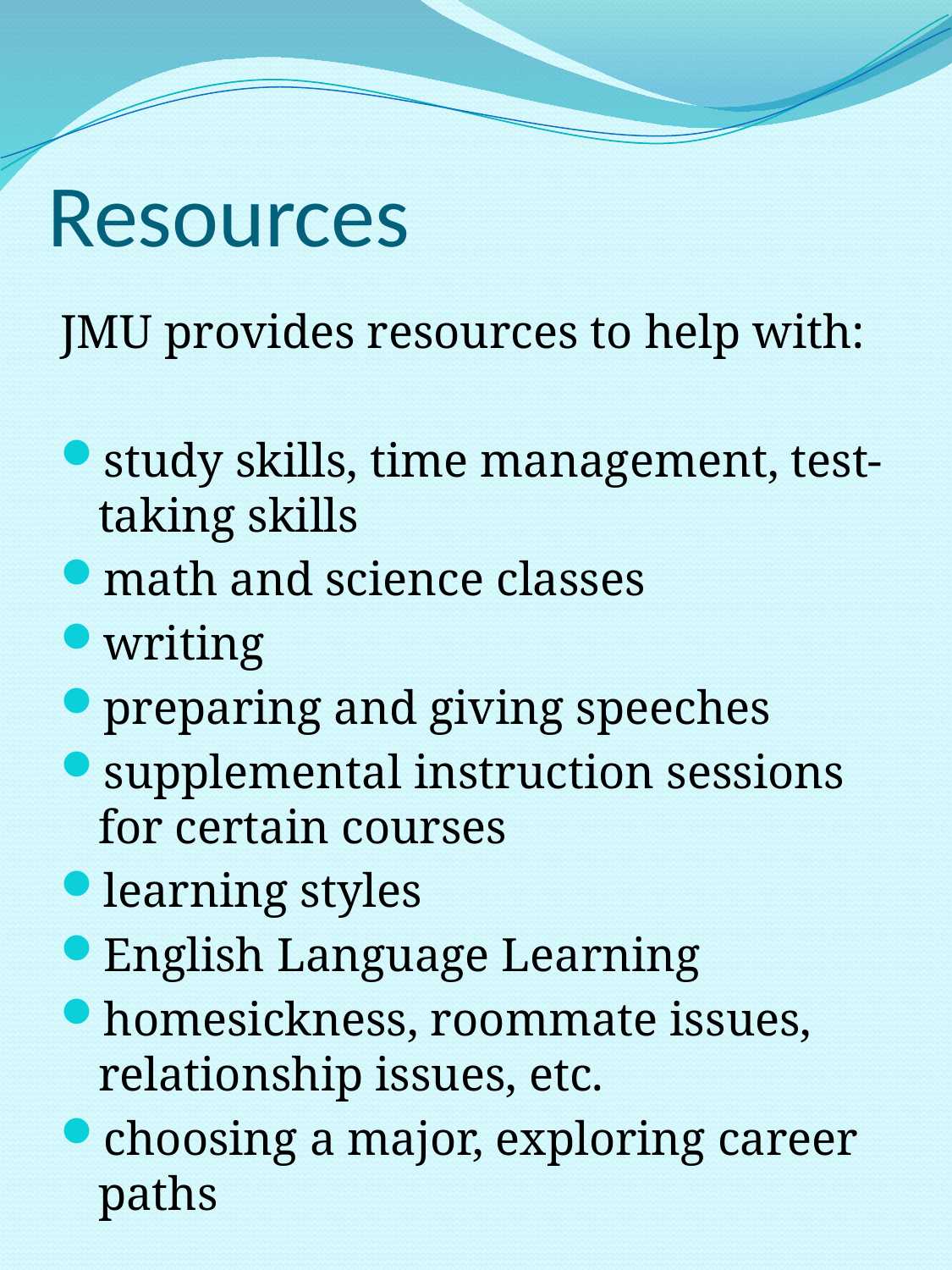

# Resources
JMU provides resources to help with:

study skills, time management, test-taking skills
math and science classes
writing
preparing and giving speeches
supplemental instruction sessions for certain courses
learning styles
English Language Learning
homesickness, roommate issues, relationship issues, etc.
choosing a major, exploring career paths